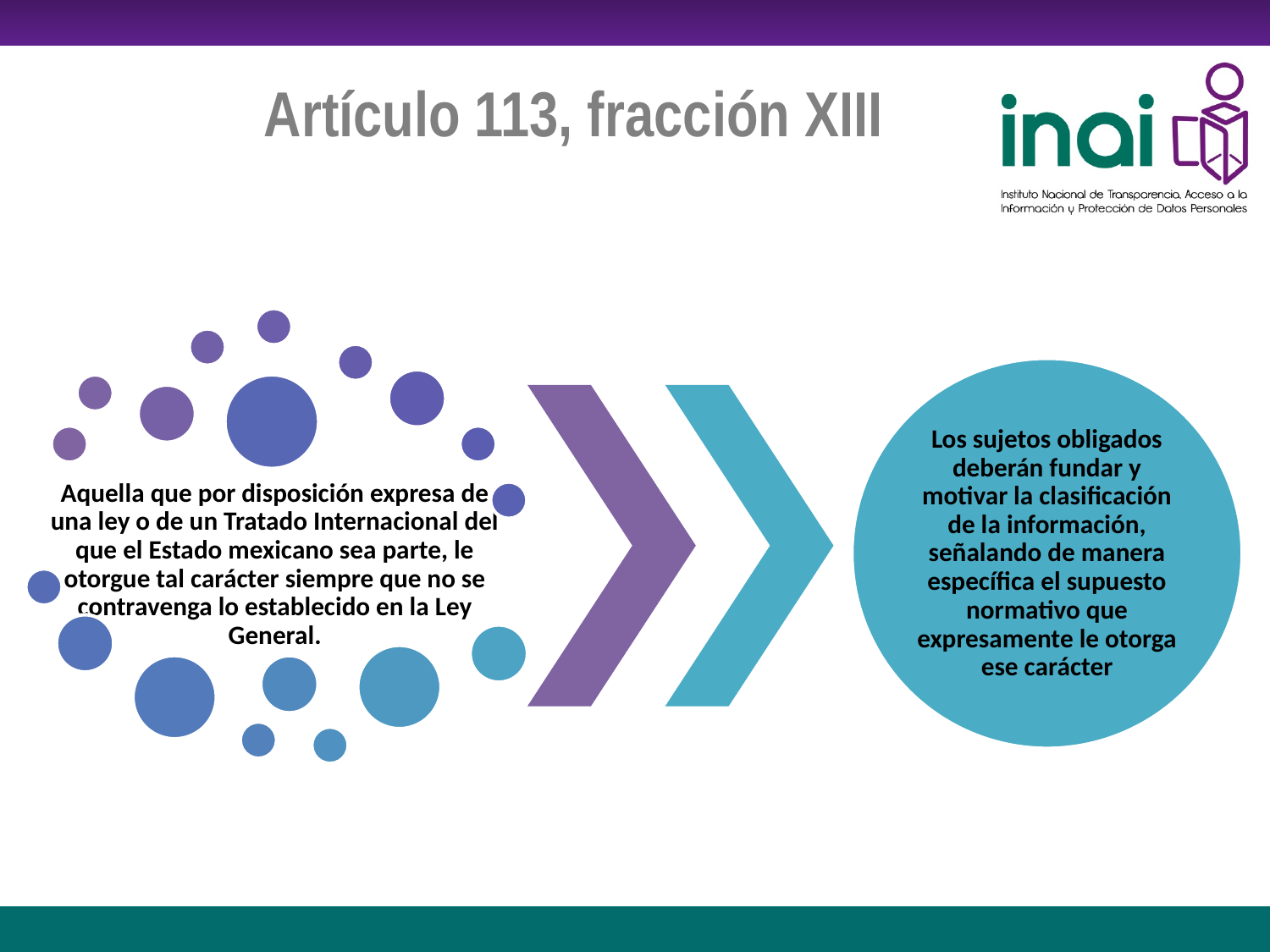

# Artículo 113, fracción XIII
Aquella que por disposición expresa de una ley o de un Tratado Internacional del que el Estado mexicano sea parte, le otorgue tal carácter siempre que no se contravenga lo establecido en la Ley General.
Los sujetos obligados deberán fundar y motivar la clasificación de la información, señalando de manera específica el supuesto normativo que expresamente le otorga ese carácter